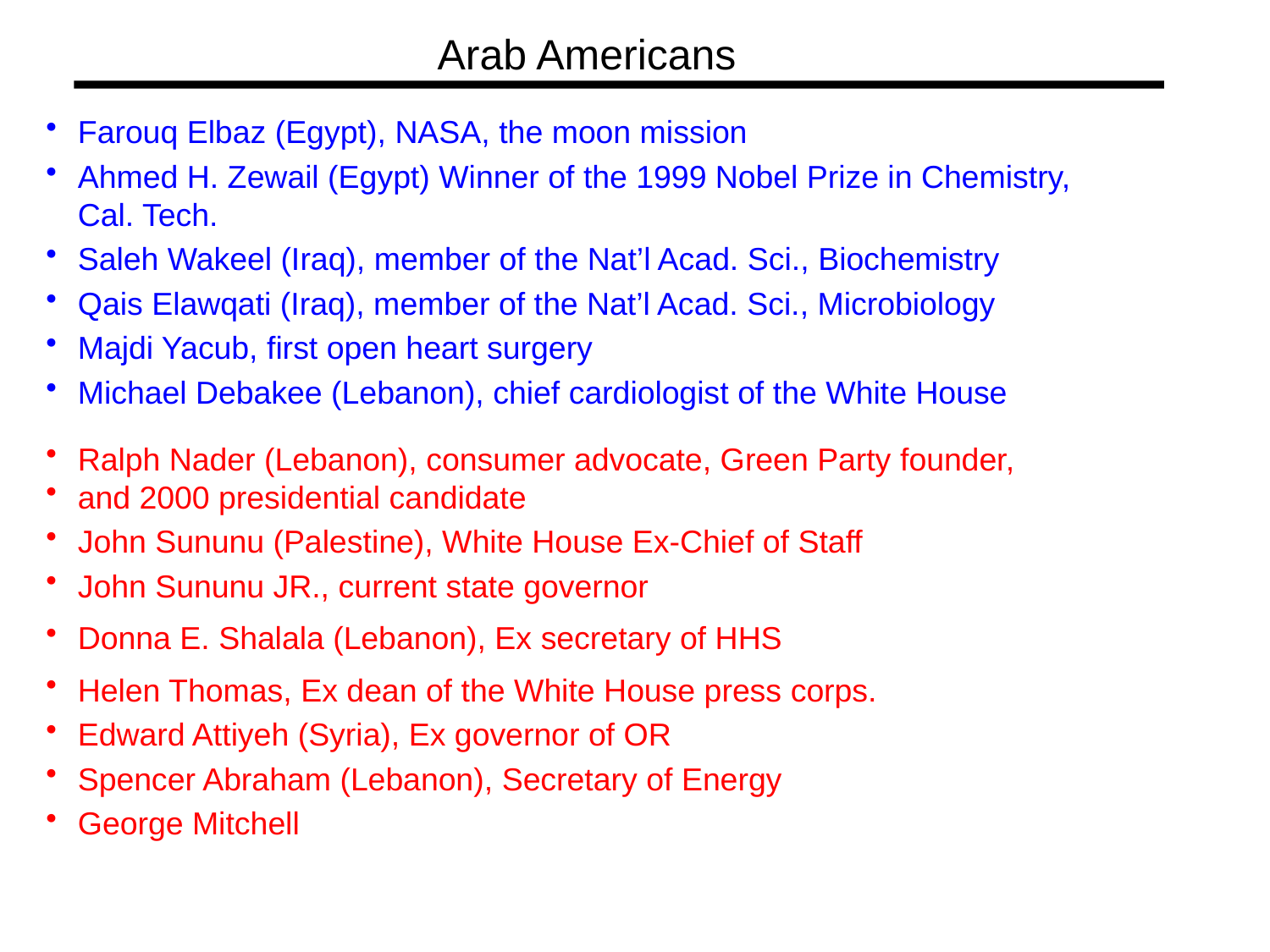

Arab Americans

Farouq Elbaz (Egypt), NASA, the moon mission
Ahmed H. Zewail (Egypt) Winner of the 1999 Nobel Prize in Chemistry,
	Cal. Tech.
Saleh Wakeel (Iraq), member of the Nat’l Acad. Sci., Biochemistry
Qais Elawqati (Iraq), member of the Nat’l Acad. Sci., Microbiology
Majdi Yacub, first open heart surgery
Michael Debakee (Lebanon), chief cardiologist of the White House
Ralph Nader (Lebanon), consumer advocate, Green Party founder,
and 2000 presidential candidate
John Sununu (Palestine), White House Ex-Chief of Staff
John Sununu JR., current state governor
Donna E. Shalala (Lebanon), Ex secretary of HHS
Helen Thomas, Ex dean of the White House press corps.
Edward Attiyeh (Syria), Ex governor of OR
Spencer Abraham (Lebanon), Secretary of Energy
George Mitchell